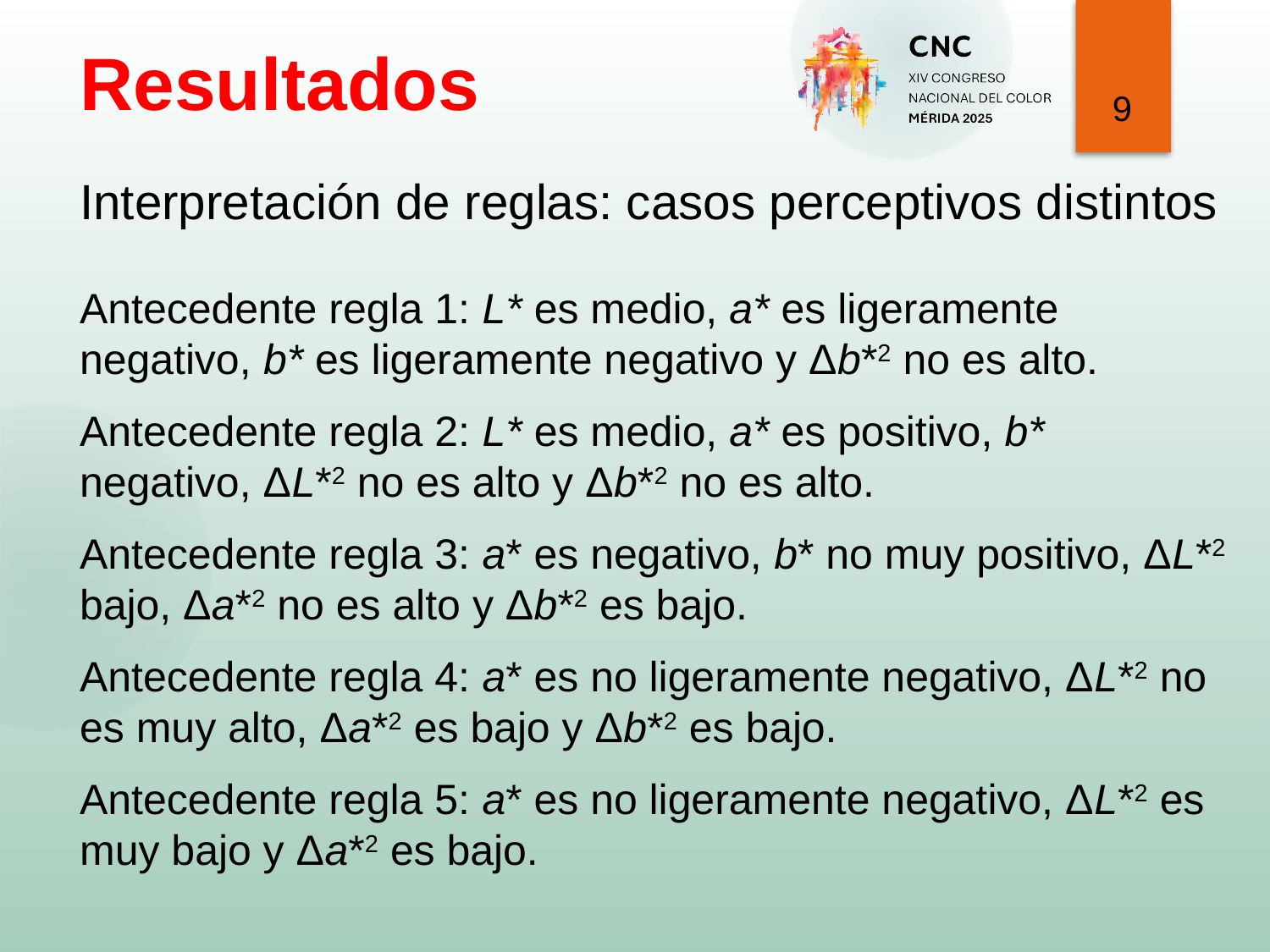

Resultados
9
Interpretación de reglas: casos perceptivos distintos
Antecedente regla 1: L* es medio, a* es ligeramente negativo, b* es ligeramente negativo y Δb*2 no es alto.
Antecedente regla 2: L* es medio, a* es positivo, b* negativo, ΔL*2 no es alto y Δb*2 no es alto.
Antecedente regla 3: a* es negativo, b* no muy positivo, ΔL*2 bajo, Δa*2 no es alto y Δb*2 es bajo.
Antecedente regla 4: a* es no ligeramente negativo, ΔL*2 no es muy alto, Δa*2 es bajo y Δb*2 es bajo.
Antecedente regla 5: a* es no ligeramente negativo, ΔL*2 es muy bajo y Δa*2 es bajo.